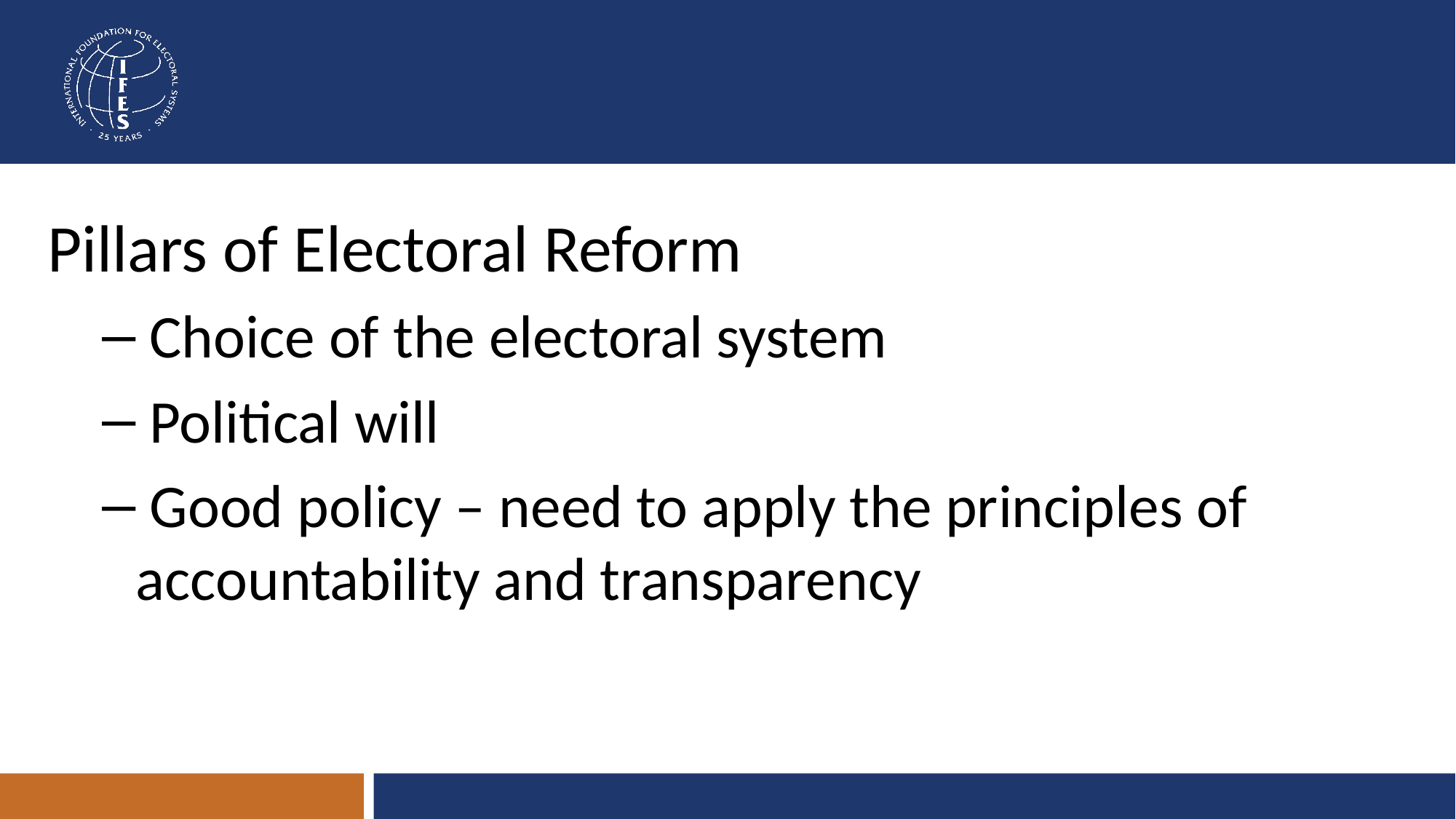

#
Pillars of Electoral Reform
 Choice of the electoral system
 Political will
 Good policy – need to apply the principles of accountability and transparency